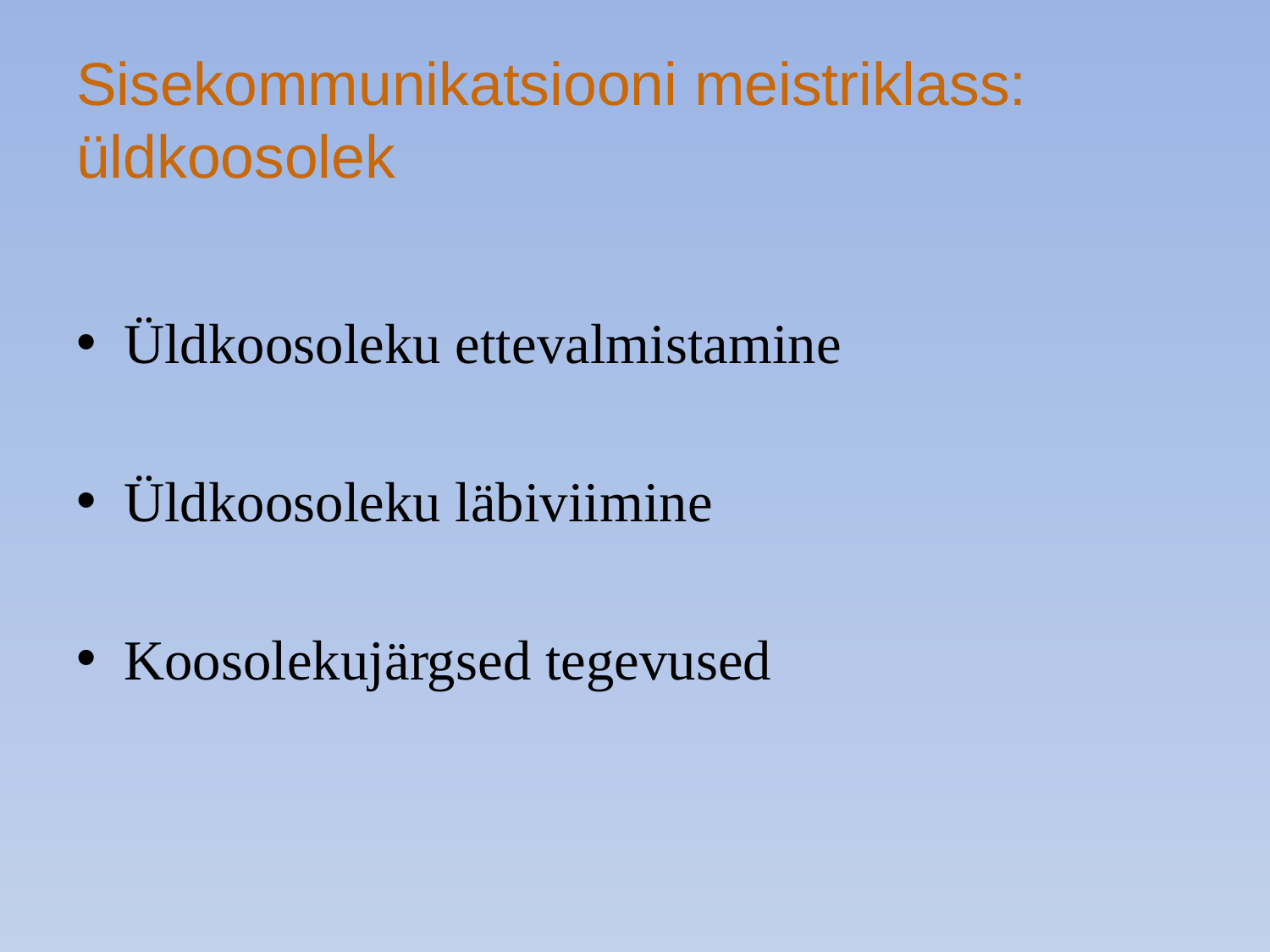

# Sisekommunikatsiooni meistriklass: üldkoosolek

Üldkoosoleku ettevalmistamine

Üldkoosoleku läbiviimine

Koosolekujärgsed tegevused